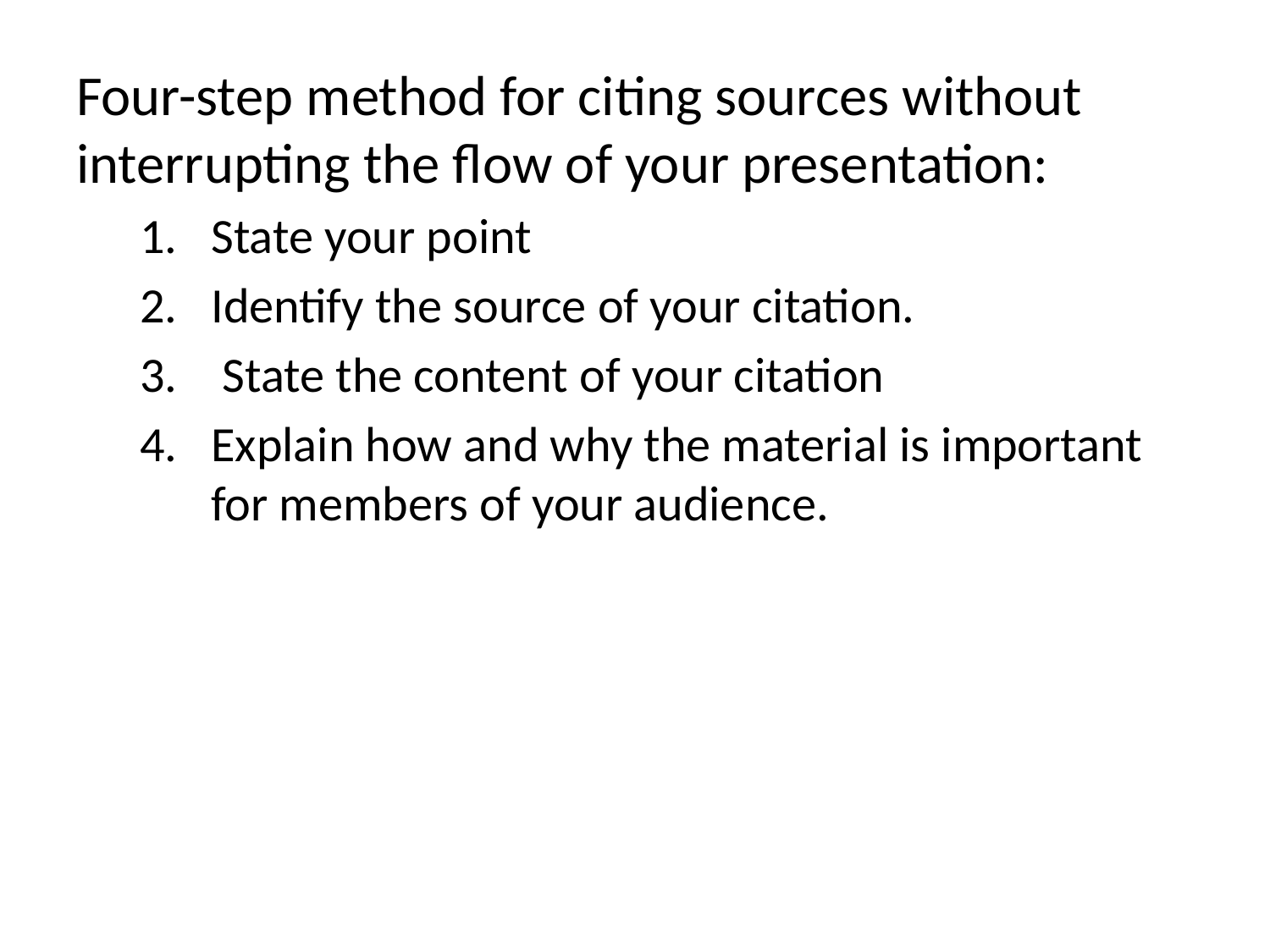

Four-step method for citing sources without interrupting the flow of your presentation:
State your point
Identify the source of your citation.
 State the content of your citation
Explain how and why the material is important for members of your audience.